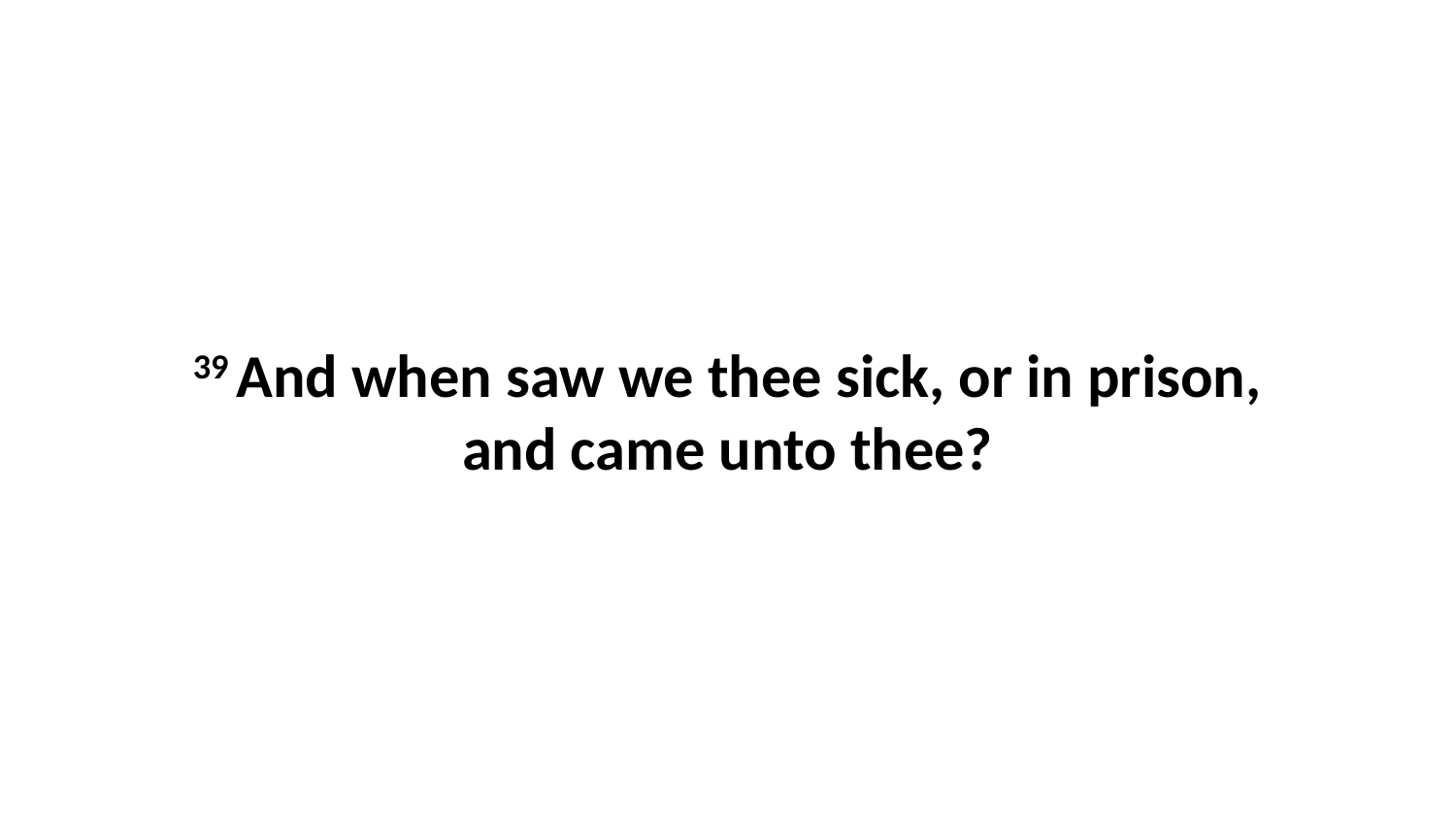

39 And when saw we thee sick, or in prison, and came unto thee?